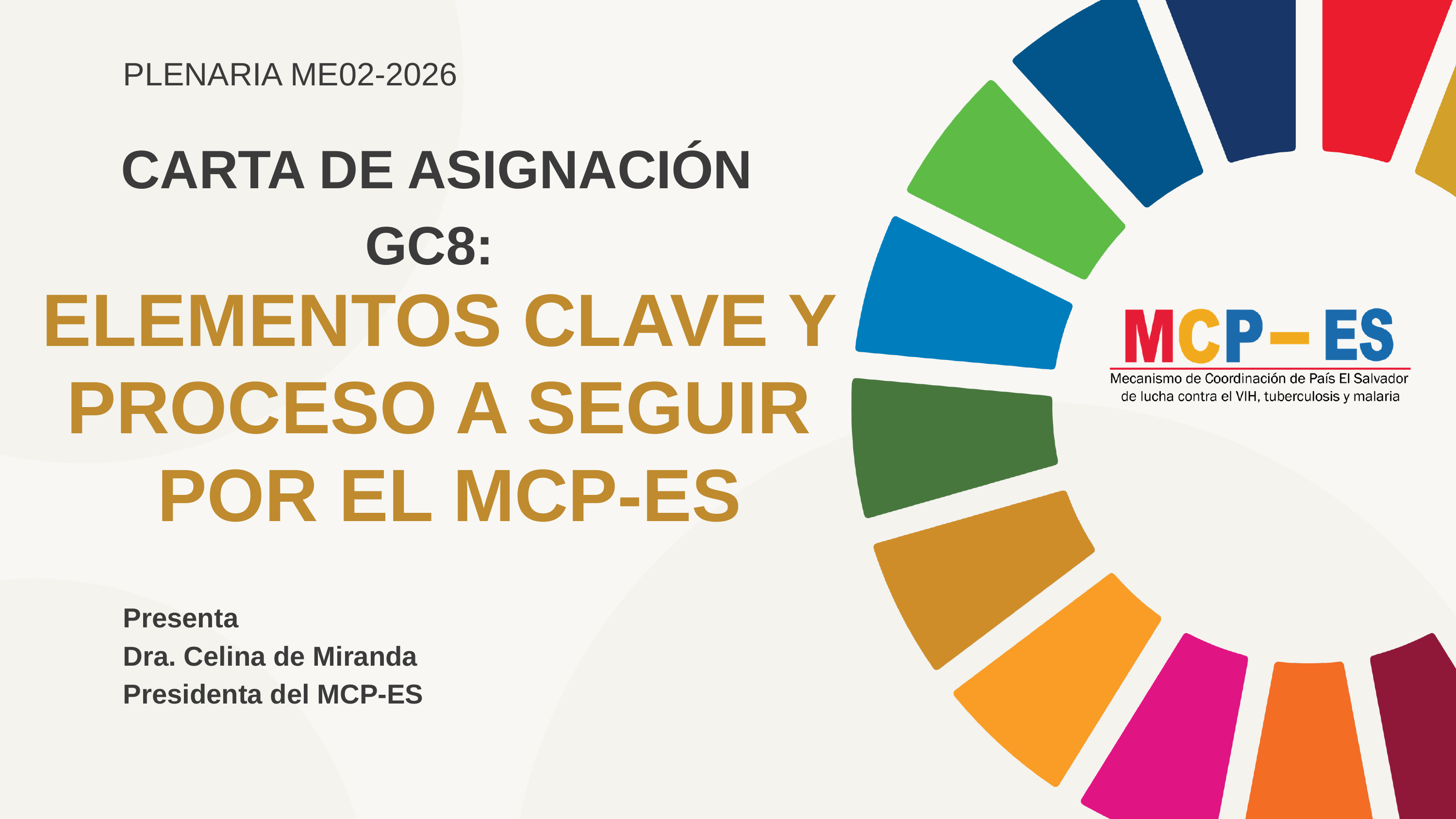

PLENARIA ME02-2026
CARTA DE ASIGNACIÓN GC8:
ELEMENTOS CLAVE Y PROCESO A SEGUIR
 POR EL MCP-ES

Presenta
Dra. Celina de Miranda
Presidenta del MCP-ES